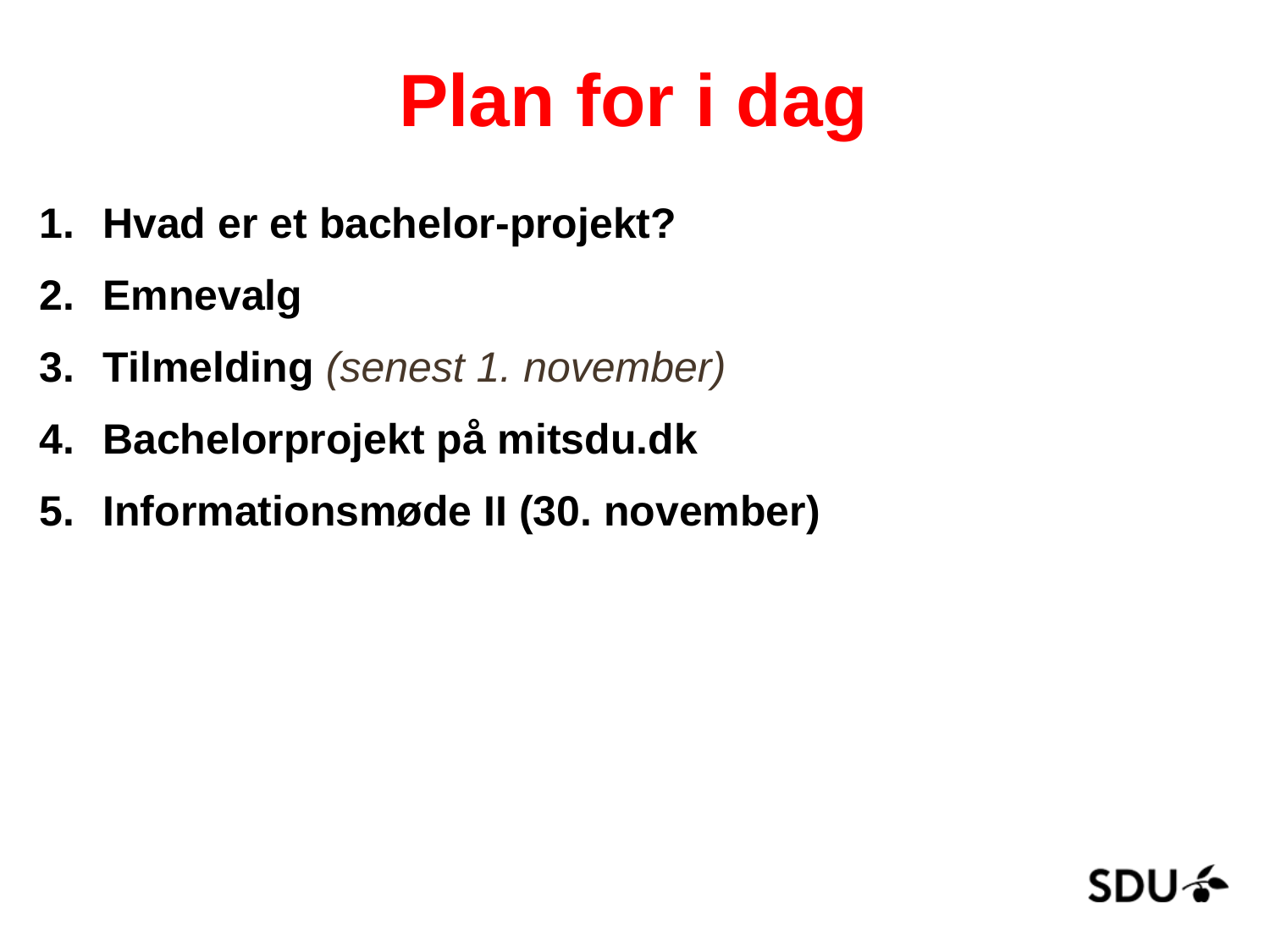

# Plan for i dag
Hvad er et bachelor-projekt?
Emnevalg
Tilmelding (senest 1. november)
Bachelorprojekt på mitsdu.dk
Informationsmøde II (30. november)